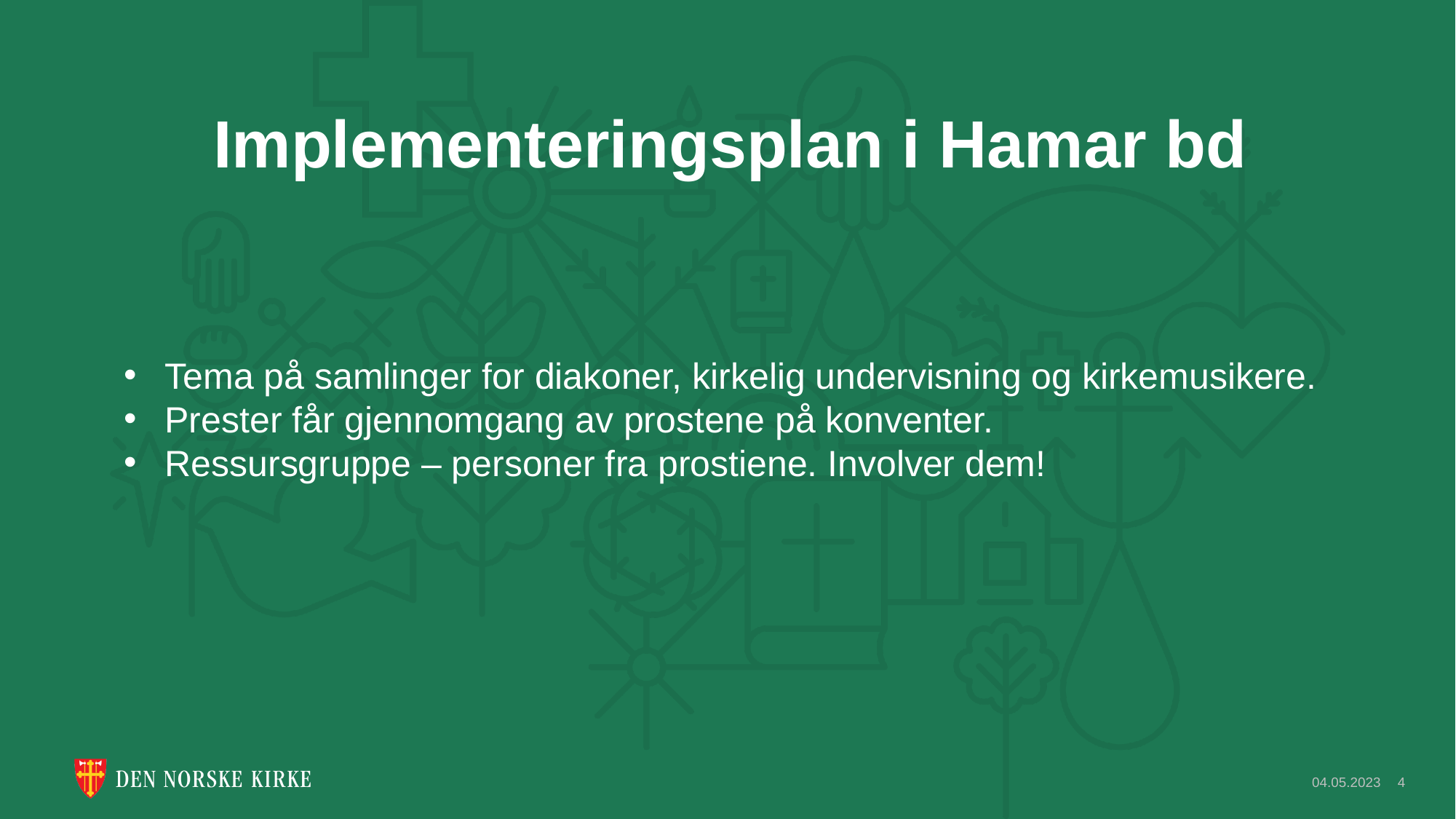

Implementeringsplan i Hamar bd

Tema på samlinger for diakoner, kirkelig undervisning og kirkemusikere.
Prester får gjennomgang av prostene på konventer.
Ressursgruppe – personer fra prostiene. Involver dem!

04.05.2023
4